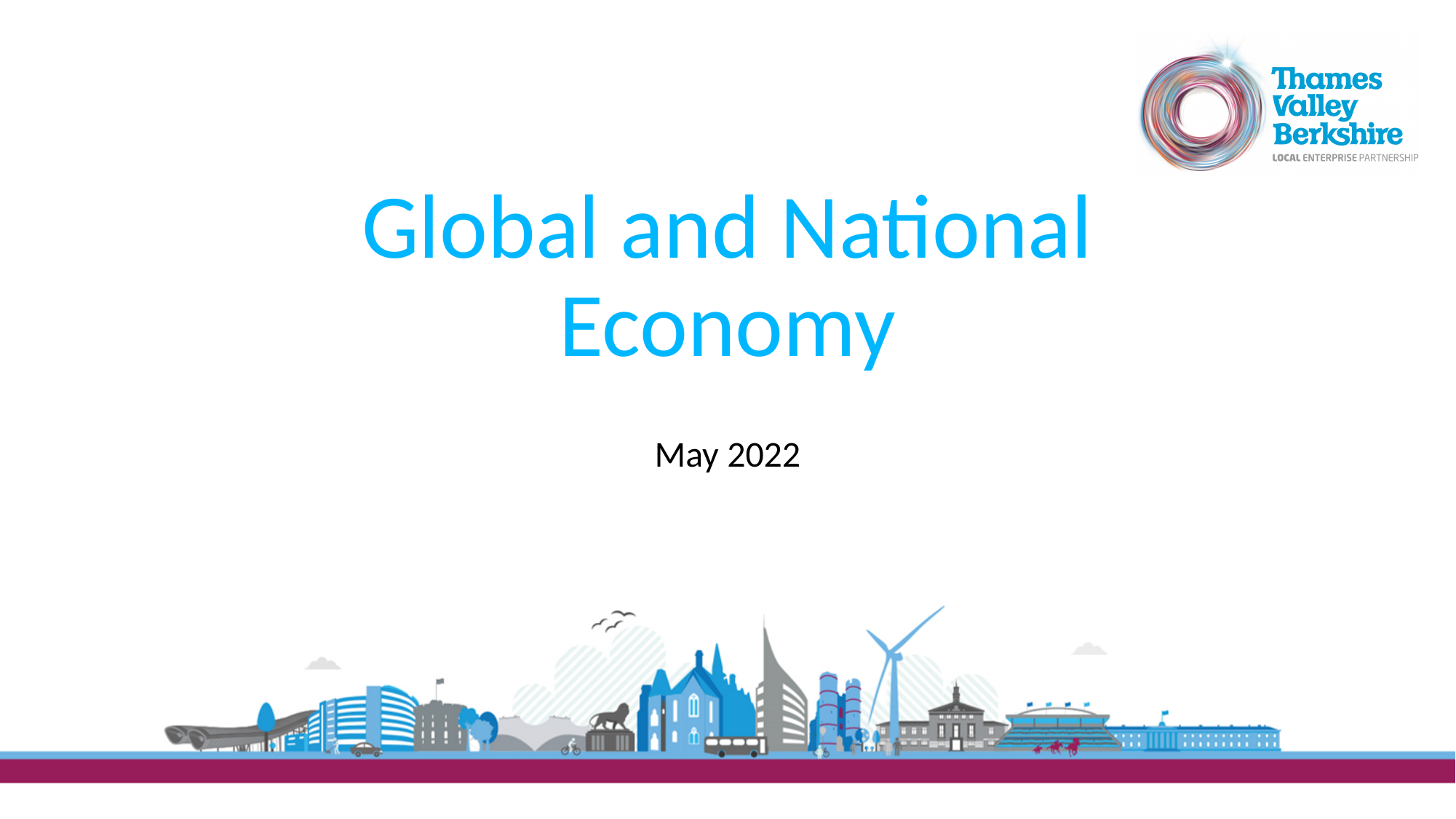

# Global and National Economy
May 2022